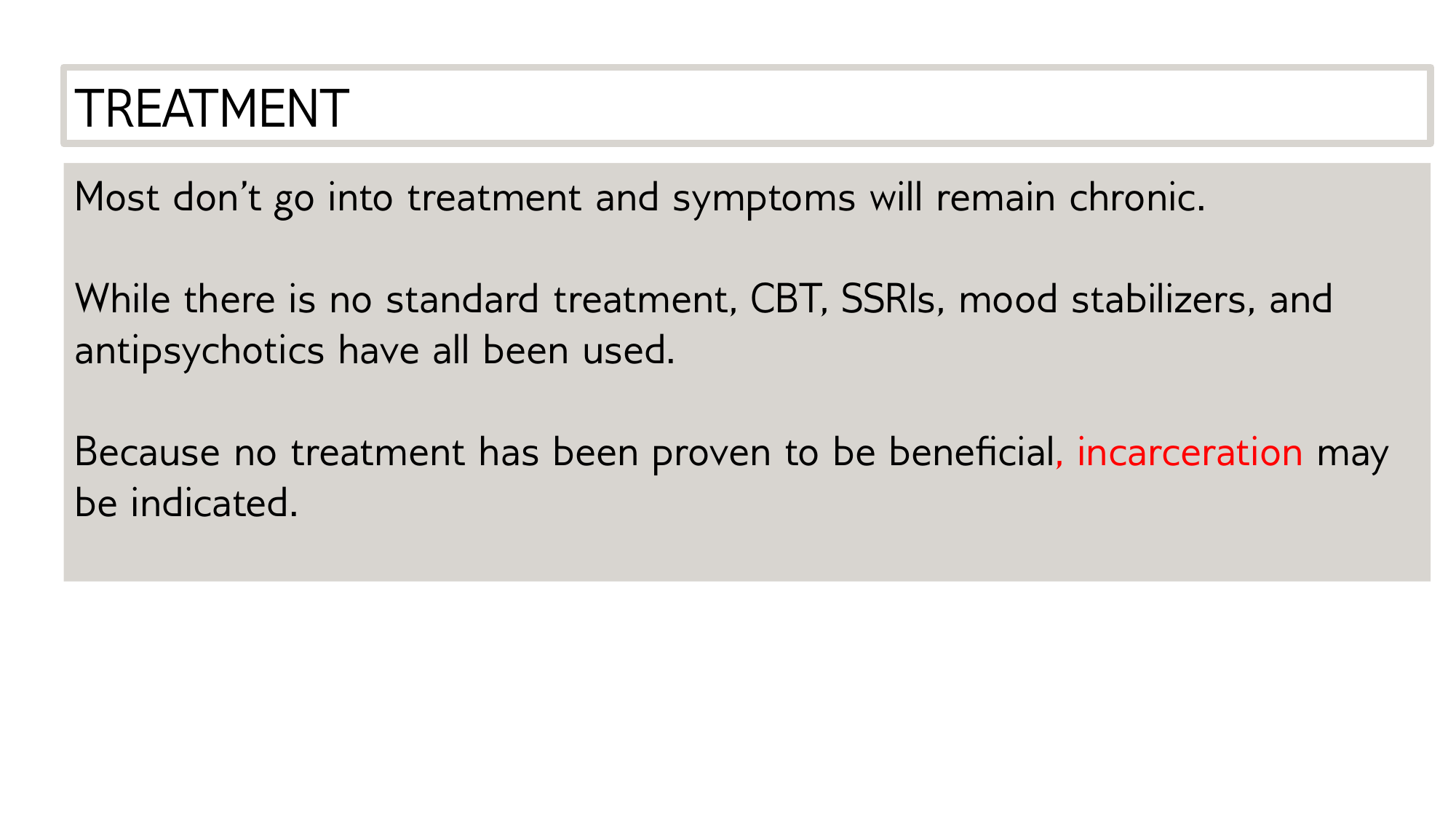

TREATMENT
Most don’t go into treatment and symptoms will remain chronic.

While there is no standard treatment, CBT, SSRIs, mood stabilizers, and antipsychotics have all been used.

Because no treatment has been proven to be beneficial, incarceration may be indicated.